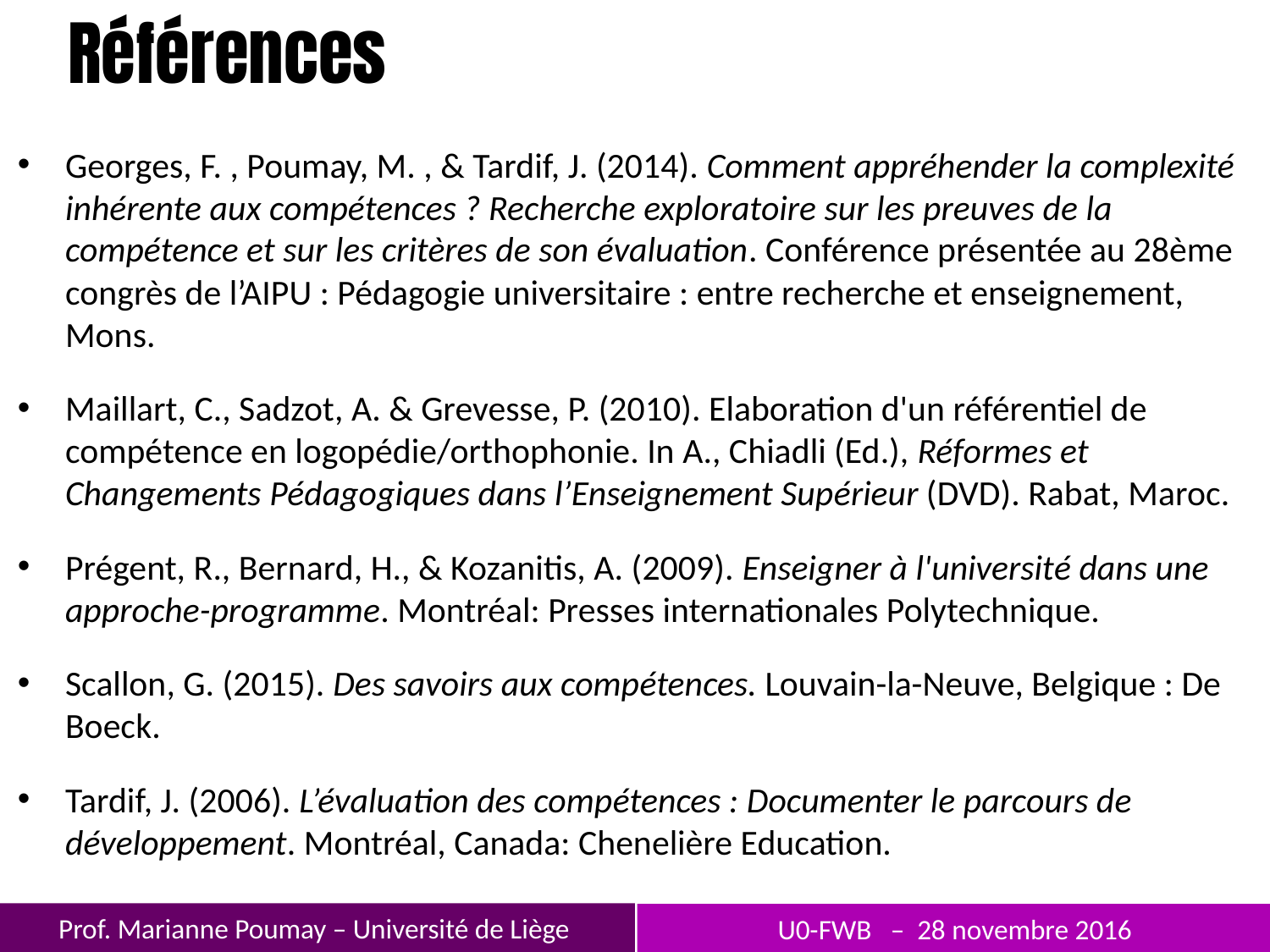

# Références
Georges, F. , Poumay, M. , & Tardif, J. (2014). Comment appréhender la complexité inhérente aux compétences ? Recherche exploratoire sur les preuves de la compétence et sur les critères de son évaluation. Conférence présentée au 28ème congrès de l’AIPU : Pédagogie universitaire : entre recherche et enseignement, Mons.
Maillart, C., Sadzot, A. & Grevesse, P. (2010). Elaboration d'un référentiel de compétence en logopédie/orthophonie. In A., Chiadli (Ed.), Réformes et Changements Pédagogiques dans l’Enseignement Supérieur (DVD). Rabat, Maroc.
Prégent, R., Bernard, H., & Kozanitis, A. (2009). Enseigner à l'université dans une approche-programme. Montréal: Presses internationales Polytechnique.
Scallon, G. (2015). Des savoirs aux compétences. Louvain-la-Neuve, Belgique : De Boeck.
Tardif, J. (2006). L’évaluation des compétences : Documenter le parcours de développement. Montréal, Canada: Chenelière Education.